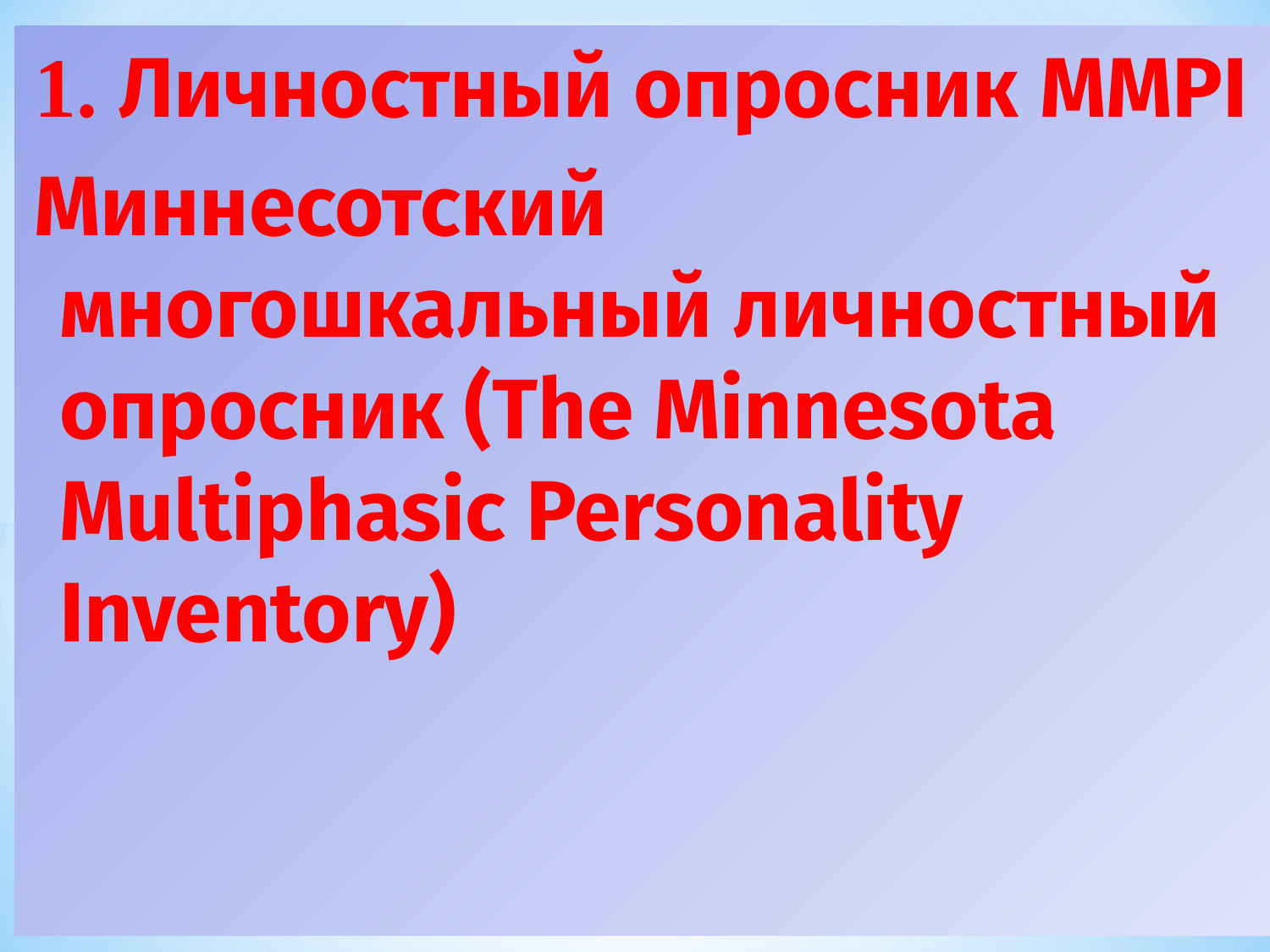

1. Личностный опросник MMPI
Миннесотский многошкальный личностный опросник (The Minnesota Multiphasic Personality Inventory)